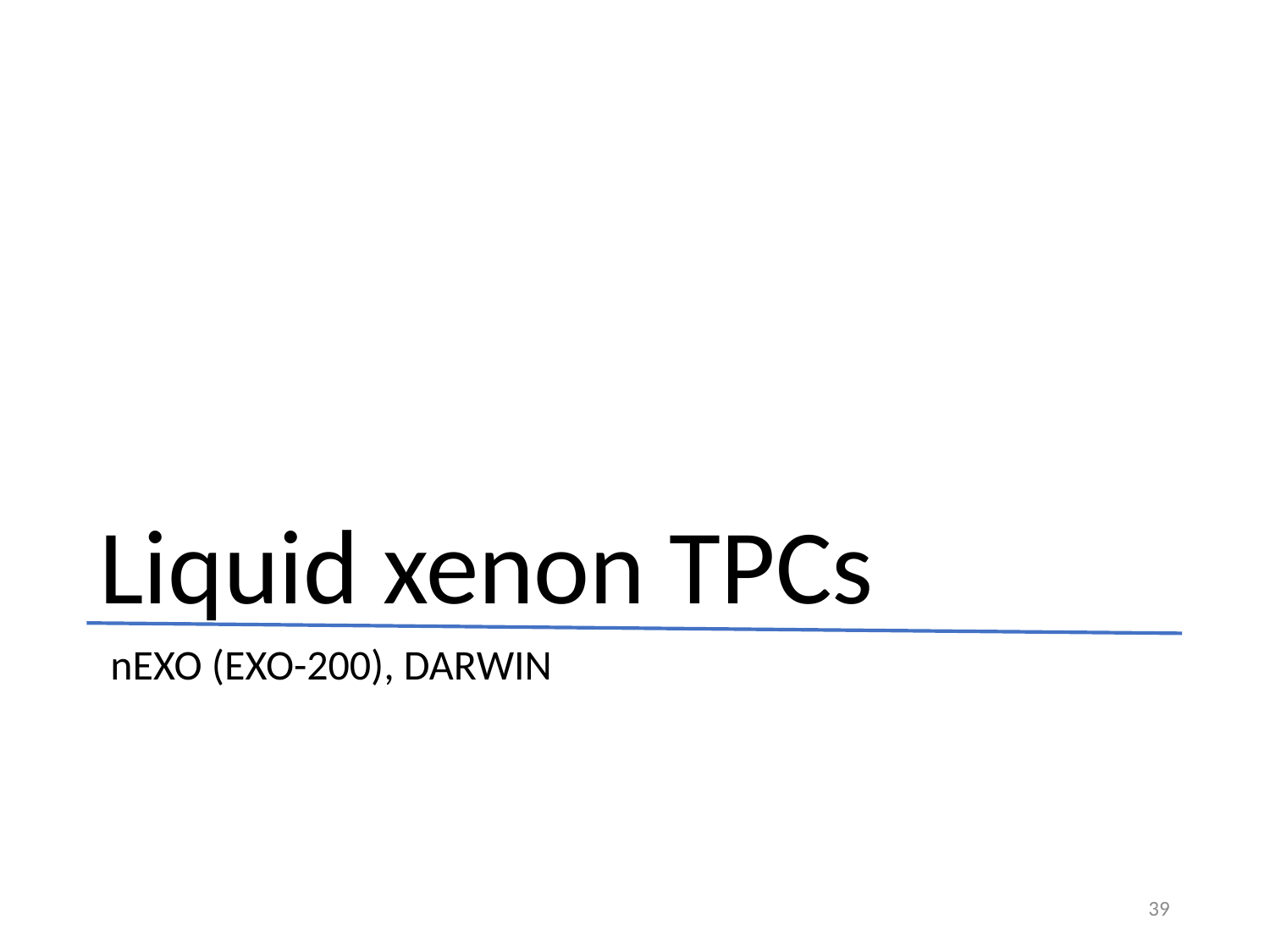

# Liquid xenon TPCs
nEXO (EXO-200), DARWIN
39